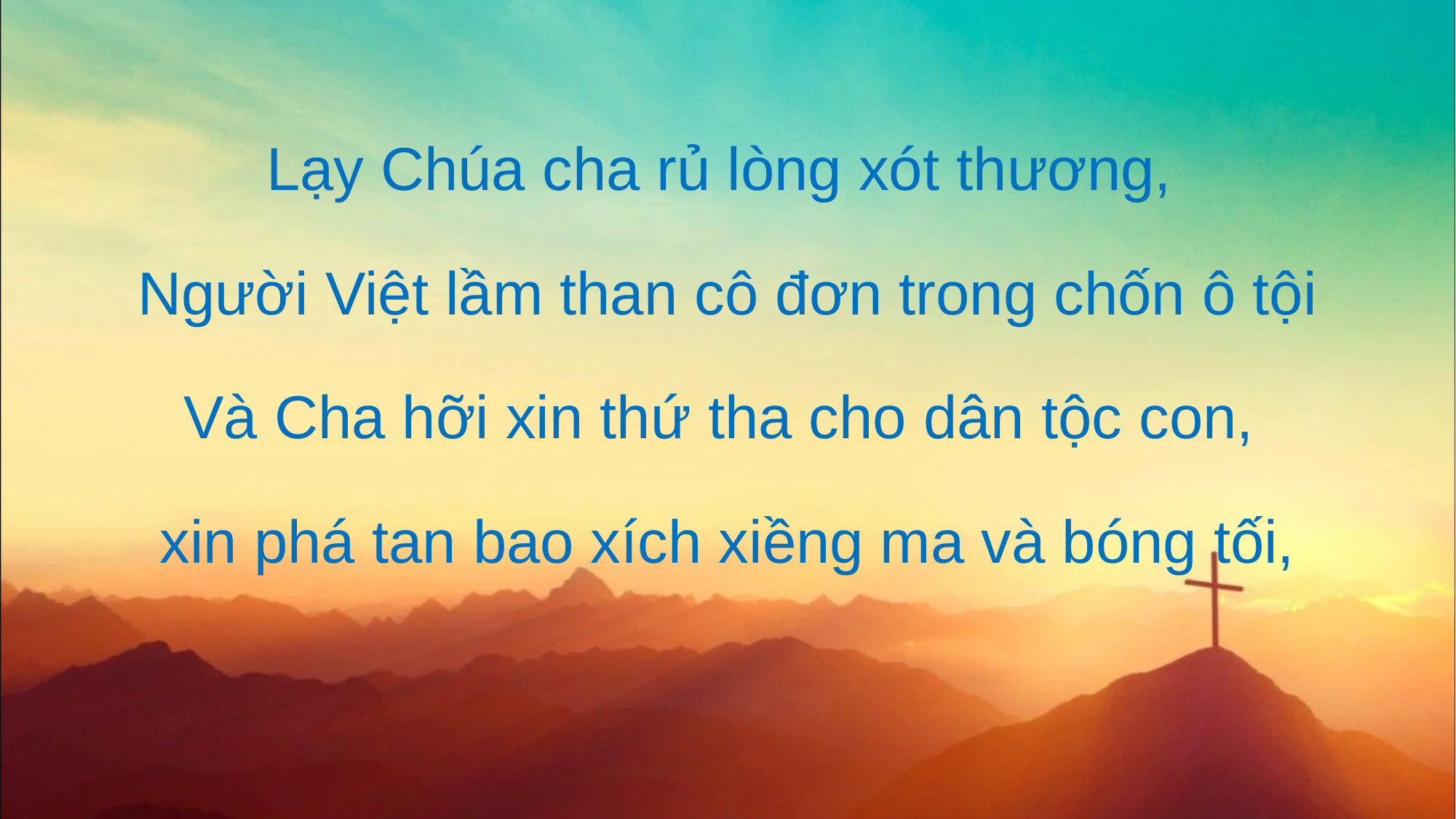

Lạy Chúa cha rủ lòng xót thương,
Người Việt lầm than cô đơn trong chốn ô tội
Và Cha hỡi xin thứ tha cho dân tộc con,
xin phá tan bao xích xiềng ma và bóng tối,